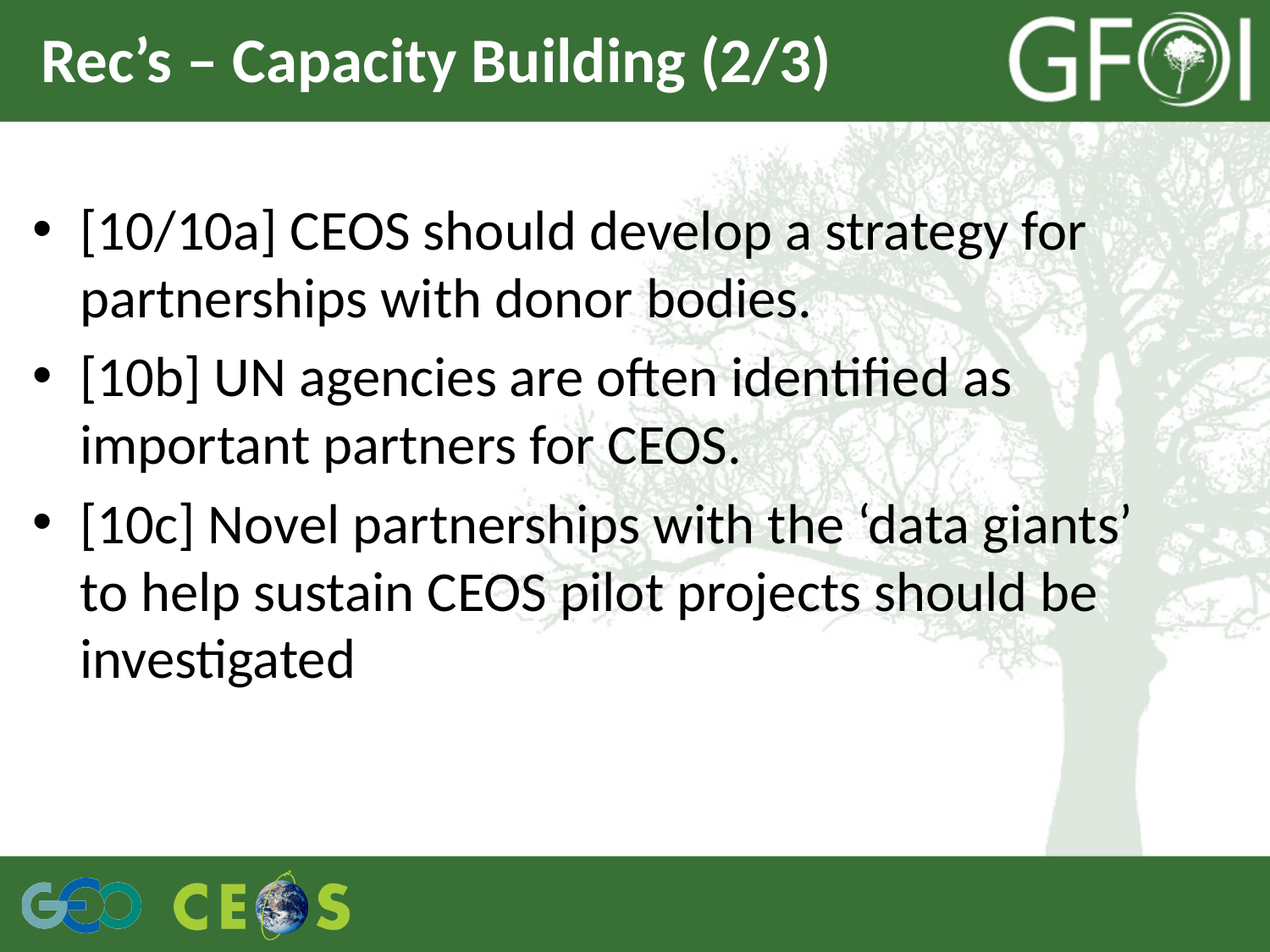

# Rec’s – Capacity Building (2/3)
[10/10a] CEOS should develop a strategy for partnerships with donor bodies.
[10b] UN agencies are often identified as important partners for CEOS.
[10c] Novel partnerships with the ‘data giants’ to help sustain CEOS pilot projects should be investigated